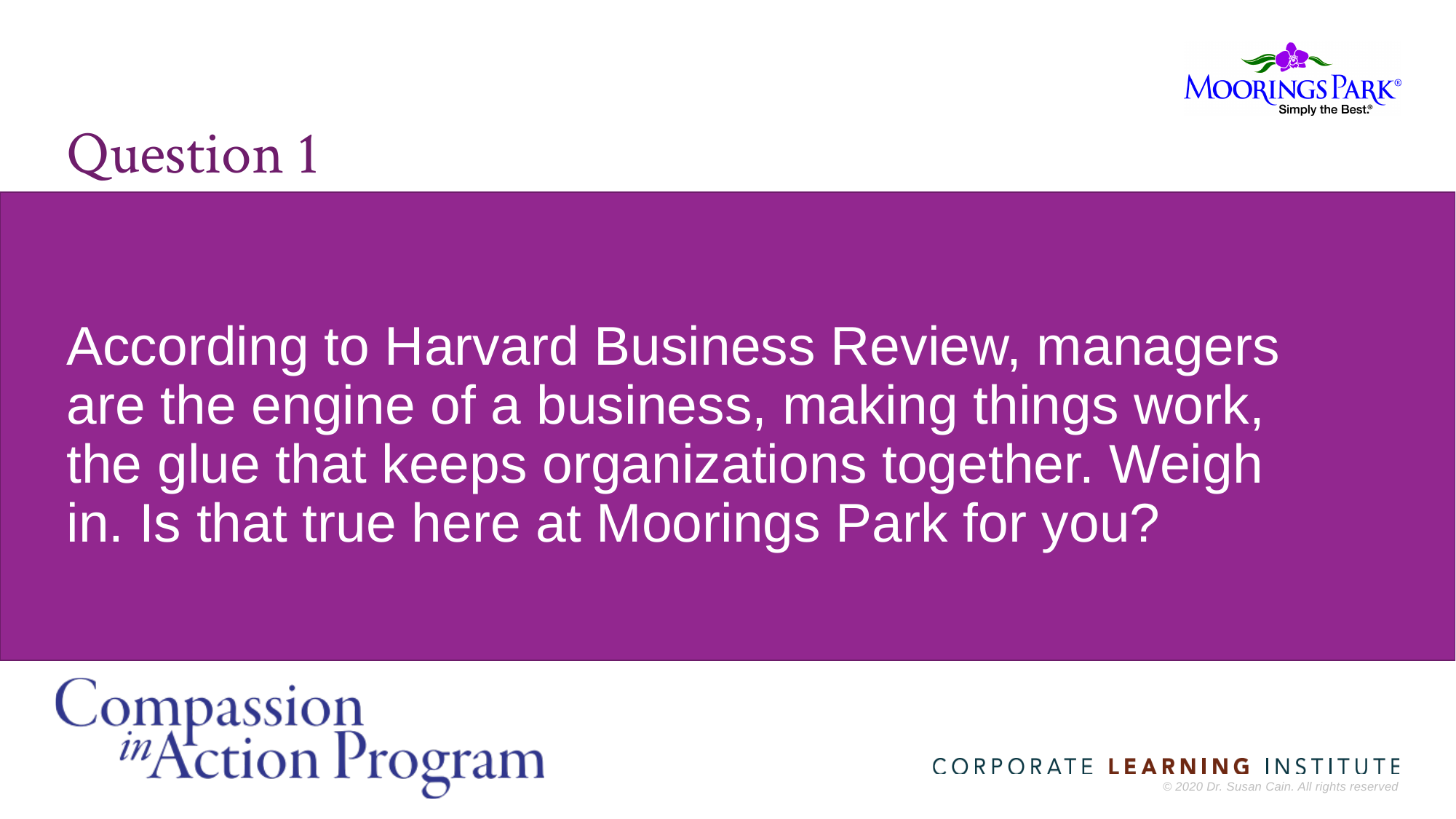

# Question 1
According to Harvard Business Review, managers are the engine of a business, making things work, the glue that keeps organizations together. Weigh in. Is that true here at Moorings Park for you?